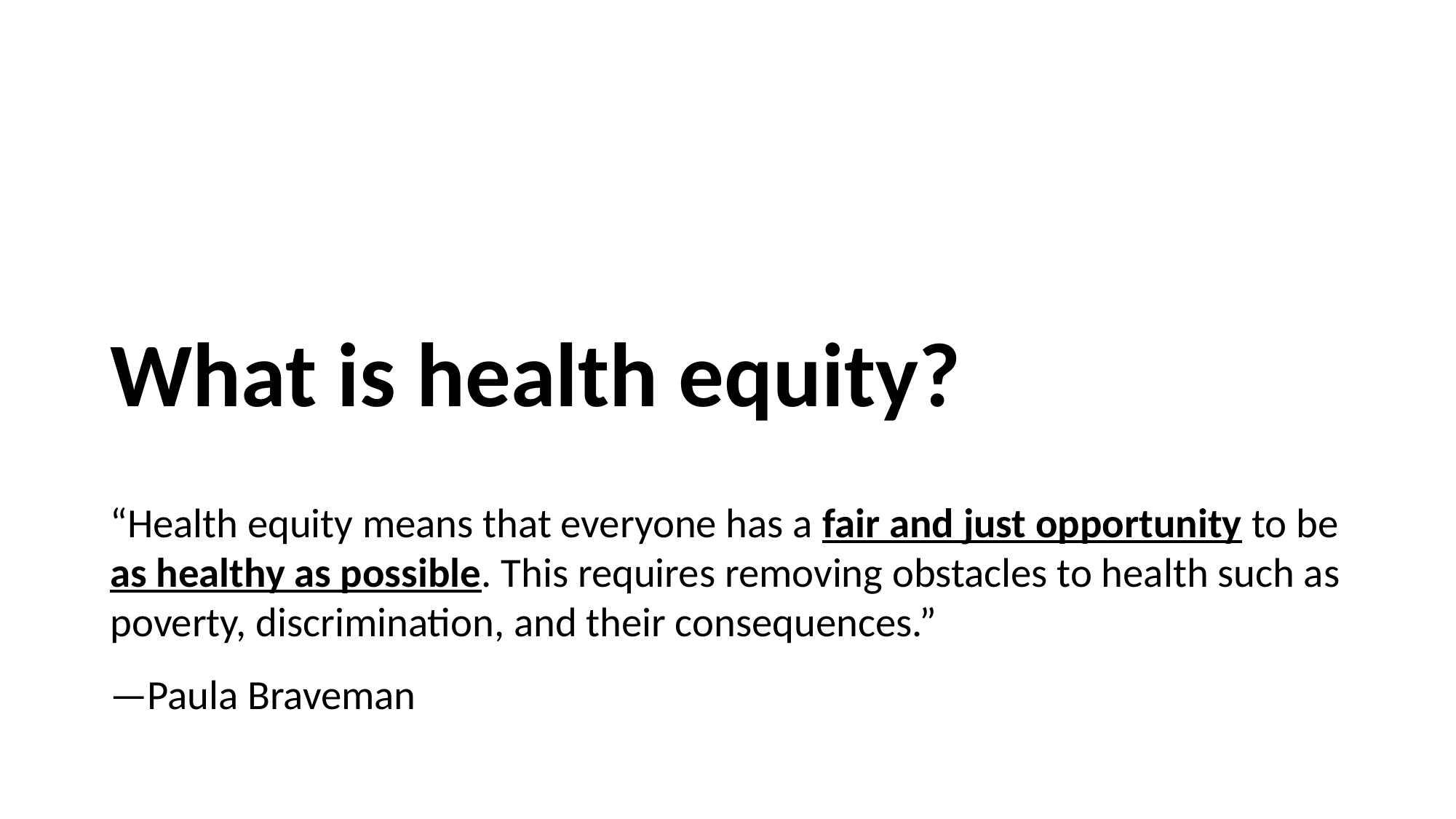

# What is health equity?
“Health equity means that everyone has a fair and just opportunity to be as healthy as possible. This requires removing obstacles to health such as poverty, discrimination, and their consequences.”
—Paula Braveman